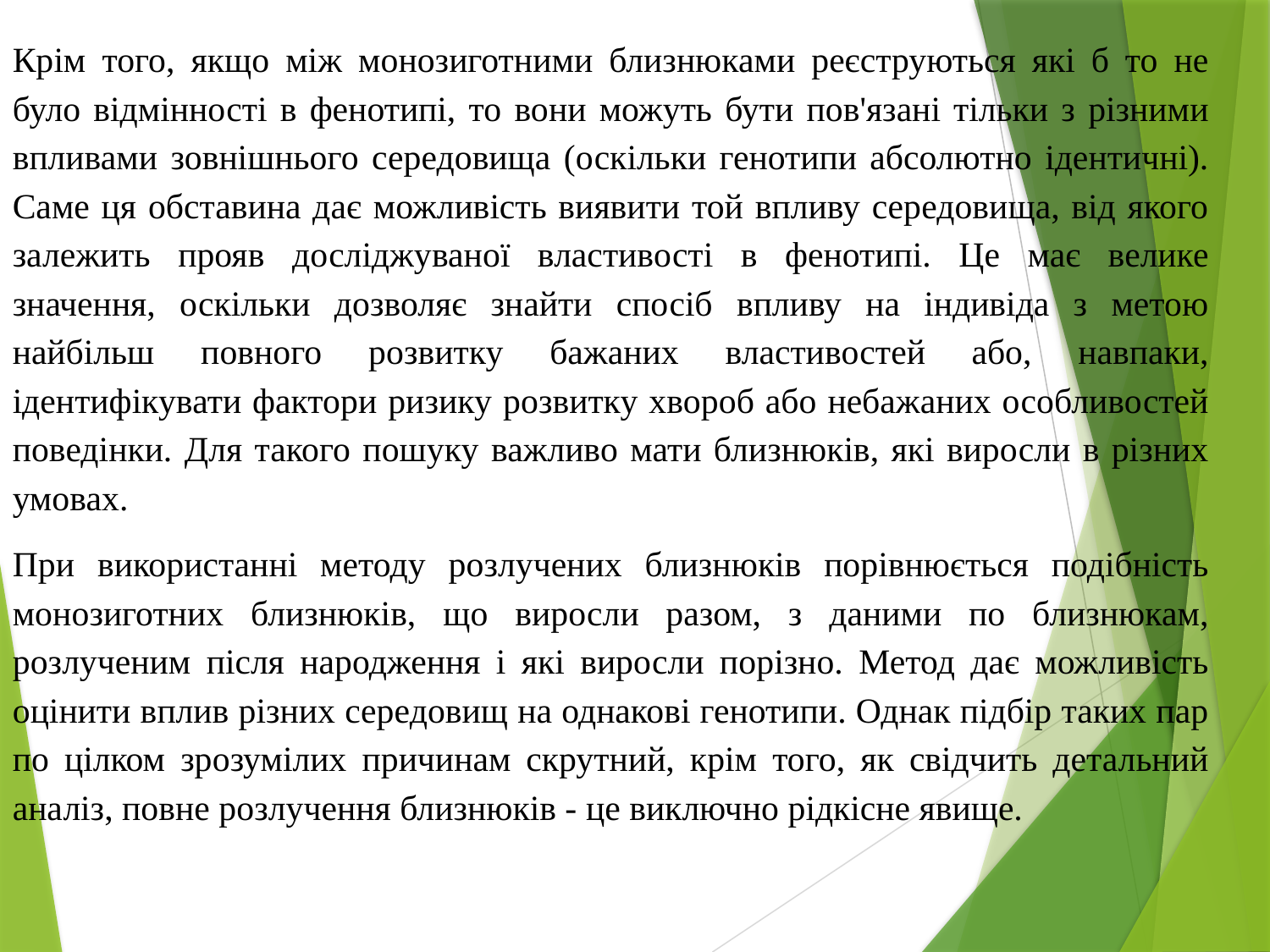

Крім того, якщо між монозиготними близнюками реєструються які б то не було відмінності в фенотипі, то вони можуть бути пов'язані тільки з різними впливами зовнішнього середовища (оскільки генотипи абсолютно ідентичні). Саме ця обставина дає можливість виявити той впливу середовища, від якого залежить прояв досліджуваної властивості в фенотипі. Це має велике значення, оскільки дозволяє знайти спосіб впливу на індивіда з метою найбільш повного розвитку бажаних властивостей або, навпаки, ідентифікувати фактори ризику розвитку хвороб або небажаних особливостей поведінки. Для такого пошуку важливо мати близнюків, які виросли в різних умовах.
При використанні методу розлучених близнюків порівнюється подібність монозиготних близнюків, що виросли разом, з даними по близнюкам, розлученим після народження і які виросли порізно. Метод дає можливість оцінити вплив різних середовищ на однакові генотипи. Однак підбір таких пар по цілком зрозумілих причинам скрутний, крім того, як свідчить детальний аналіз, повне розлучення близнюків - це виключно рідкісне явище.